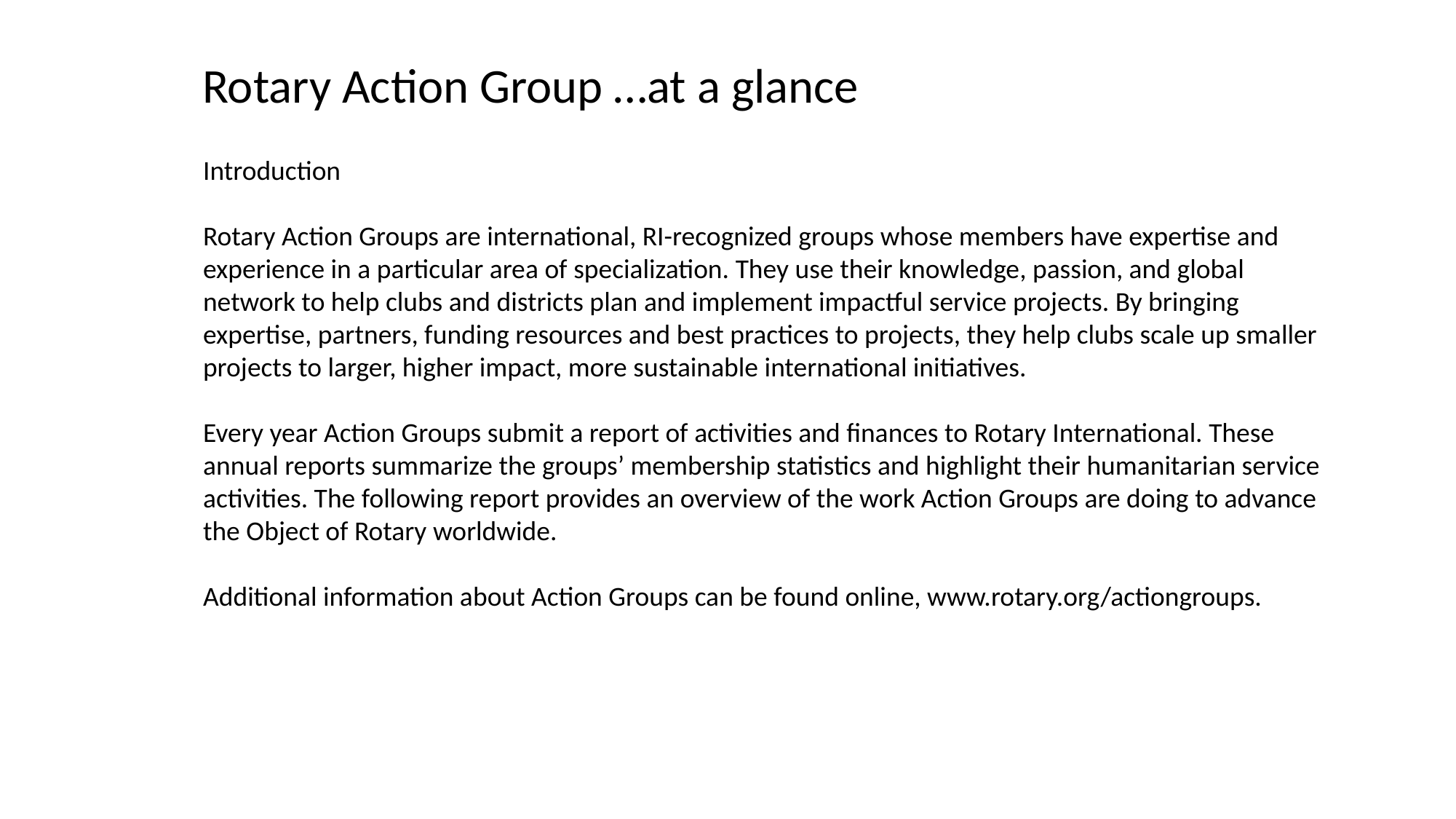

Rotary Action Group …at a glance
Introduction

Rotary Action Groups are international, RI-recognized groups whose members have expertise and
experience in a particular area of specialization. They use their knowledge, passion, and global
network to help clubs and districts plan and implement impactful service projects. By bringing
expertise, partners, funding resources and best practices to projects, they help clubs scale up smaller
projects to larger, higher impact, more sustainable international initiatives.

Every year Action Groups submit a report of activities and finances to Rotary International. These
annual reports summarize the groups’ membership statistics and highlight their humanitarian service activities. The following report provides an overview of the work Action Groups are doing to advance the Object of Rotary worldwide.

Additional information about Action Groups can be found online, www.rotary.org/actiongroups.